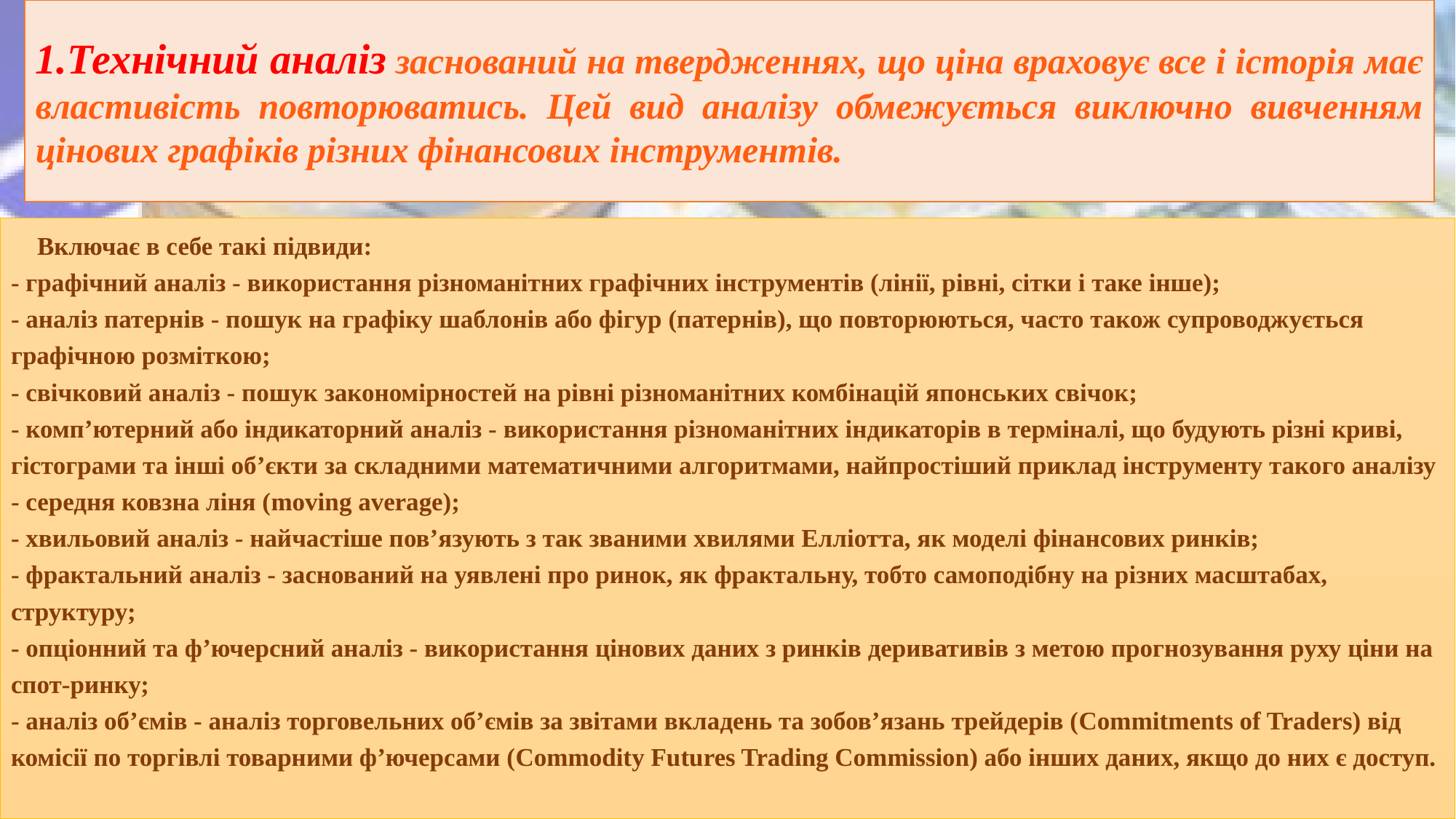

# 1.Технічний аналіз заснований на твердженнях, що ціна враховує все і історія має властивість повторюватись. Цей вид аналізу обмежується виключно вивченням цінових графіків різних фінансових інструментів.
Включає в себе такі підвиди:
- графічний аналіз - використання різноманітних графічних інструментів (лінії, рівні, сітки і таке інше);
- аналіз патернів - пошук на графіку шаблонів або фігур (патернів), що повторюються, часто також супроводжується графічною розміткою;
- свічковий аналіз - пошук закономірностей на рівні різноманітних комбінацій японських свічок;
- комп’ютерний або індикаторний аналіз - використання різноманітних індикаторів в терміналі, що будують різні криві, гістограми та інші об’єкти за складними математичними алгоритмами, найпростіший приклад інструменту такого аналізу - середня ковзна ліня (moving average);
- хвильовий аналіз - найчастіше пов’язують з так званими хвилями Елліотта, як моделі фінансових ринків;
- фрактальний аналіз - заснований на уявлені про ринок, як фрактальну, тобто самоподібну на різних масштабах, структуру;
- опціонний та ф’ючерсний аналіз - використання цінових даних з ринків деривативів з метою прогнозування руху ціни на спот-ринку;
- аналіз об’ємів - аналіз торговельних об’ємів за звітами вкладень та зобов’язань трейдерів (Commitments of Traders) від комісії по торгівлі товарними ф’ючерсами (Commodity Futures Trading Commission) або інших даних, якщо до них є доступ.